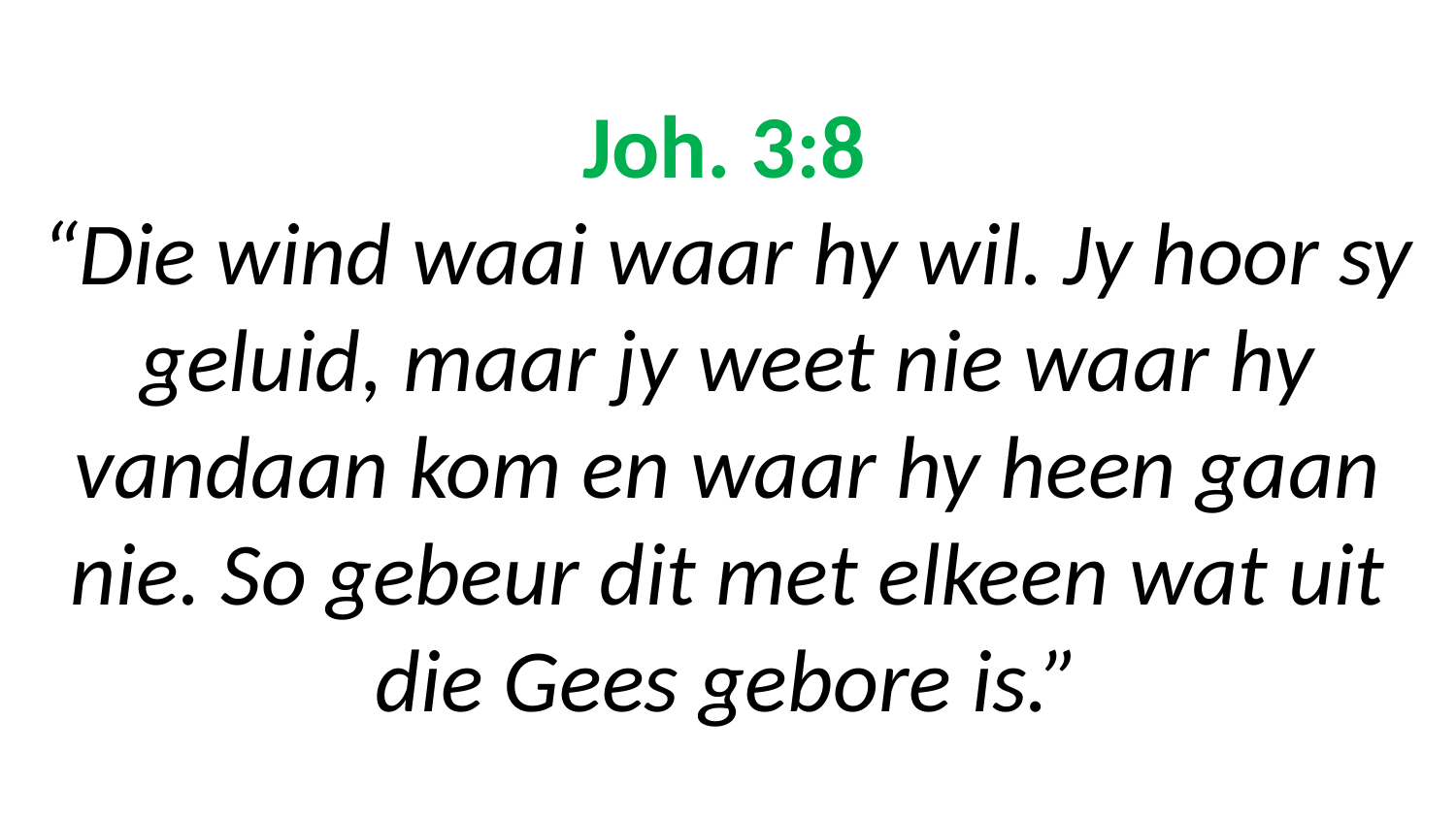

# Joh. 3:8 “Die wind waai waar hy wil. Jy hoor sy geluid, maar jy weet nie waar hy vandaan kom en waar hy heen gaan nie. So gebeur dit met elkeen wat uit die Gees gebore is.”